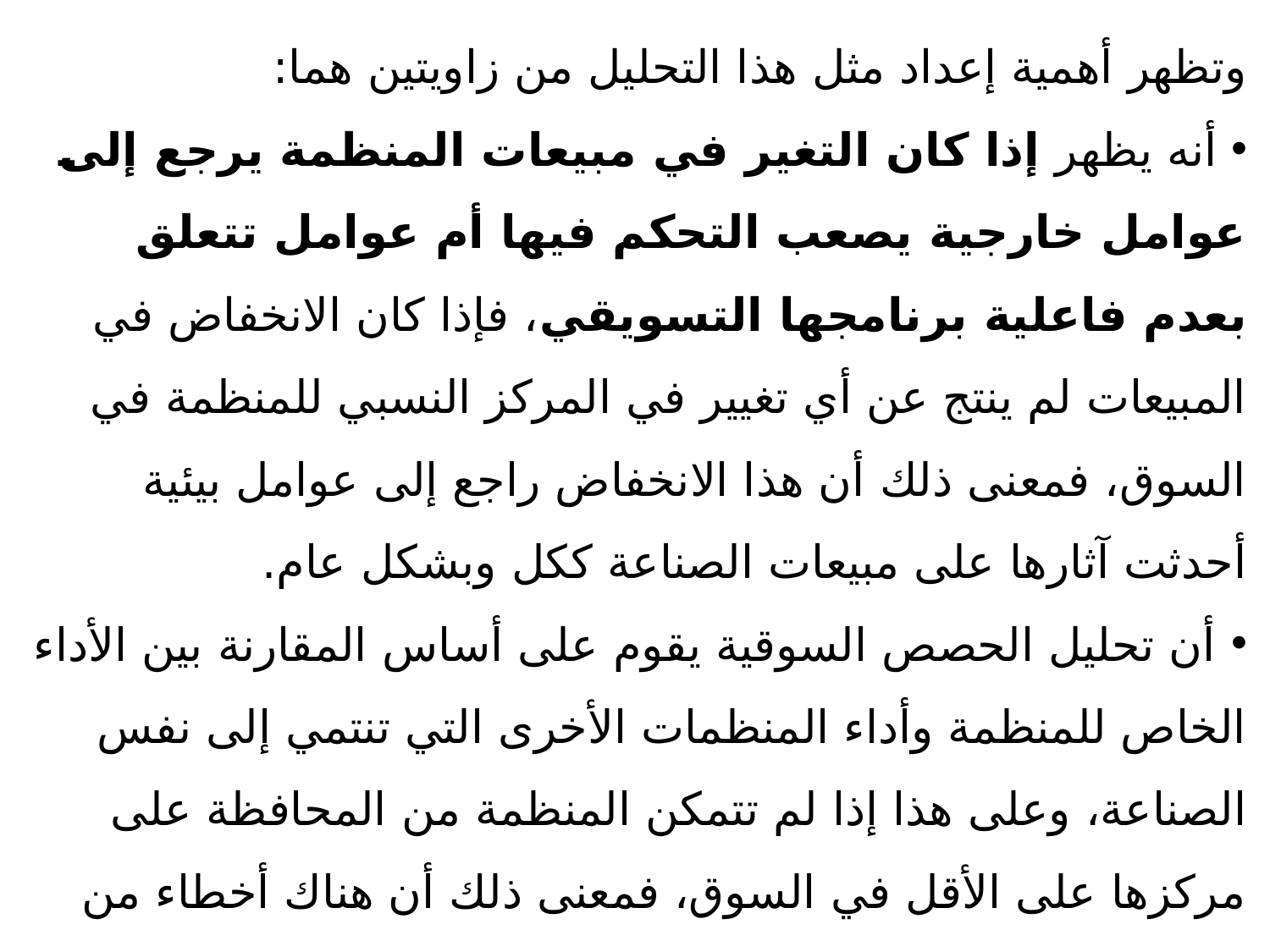

وتظهر أهمية إعداد مثل هذا التحليل من زاويتين هما:
 أنه يظهر إذا كان التغير في مبيعات المنظمة يرجع إلى عوامل خارجية يصعب التحكم فيها أم عوامل تتعلق بعدم فاعلية برنامجها التسويقي، فإذا كان الانخفاض في المبيعات لم ينتج عن أي تغيير في المركز النسبي للمنظمة في السوق، فمعنى ذلك أن هذا الانخفاض راجع إلى عوامل بيئية أحدثت آثارها على مبيعات الصناعة ككل وبشكل عام.
 أن تحليل الحصص السوقية يقوم على أساس المقارنة بين الأداء الخاص للمنظمة وأداء المنظمات الأخرى التي تنتمي إلى نفس الصناعة، وعلى هذا إذا لم تتمكن المنظمة من المحافظة على مركزها على الأقل في السوق، فمعنى ذلك أن هناك أخطاء من جانبها في تحديد البرنامج التسويقي المناسب.
وفي هذا الصدد يمكن التمييز بين معيارين لقياس الحصة السوقية على النحو التالي:
الحصة السوقية الإجمالية: تقاس الحصة السوقية الإجمالية للمؤسسة كنسبة بين مبيعات المؤسسة إلى مبيعات الصناعة أي جميع المؤسسات العاملة في الصناعة؛
الحصة السوقية النسبية : تقوم بعض المؤسسات بمقارنة حصتها كنسبة من مبيعات المنافس الرئيسي.